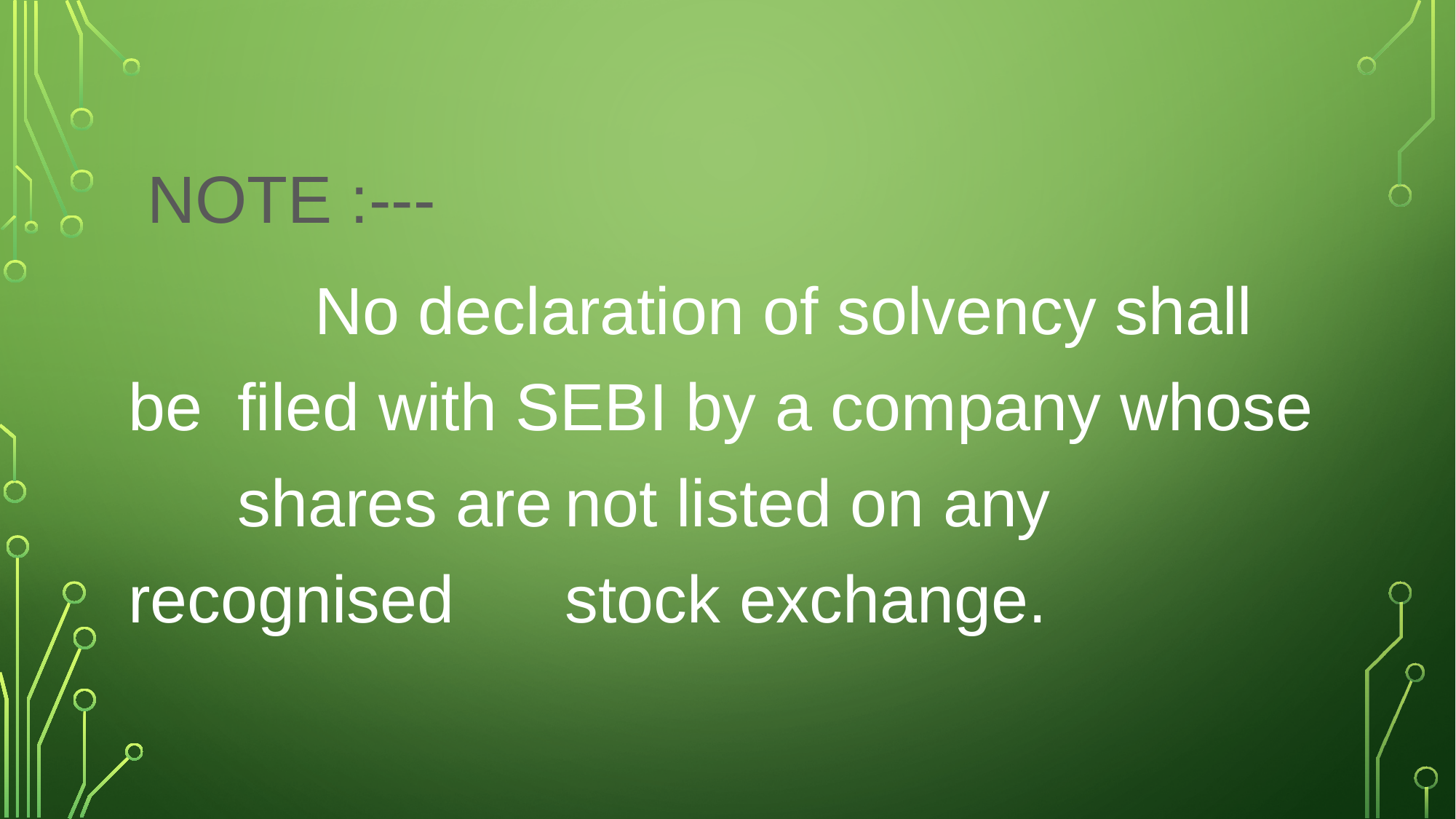

NOTE :---
           No declaration of solvency shall be 	filed with SEBI by a company whose 	shares are	not listed on any recognised 	stock exchange.